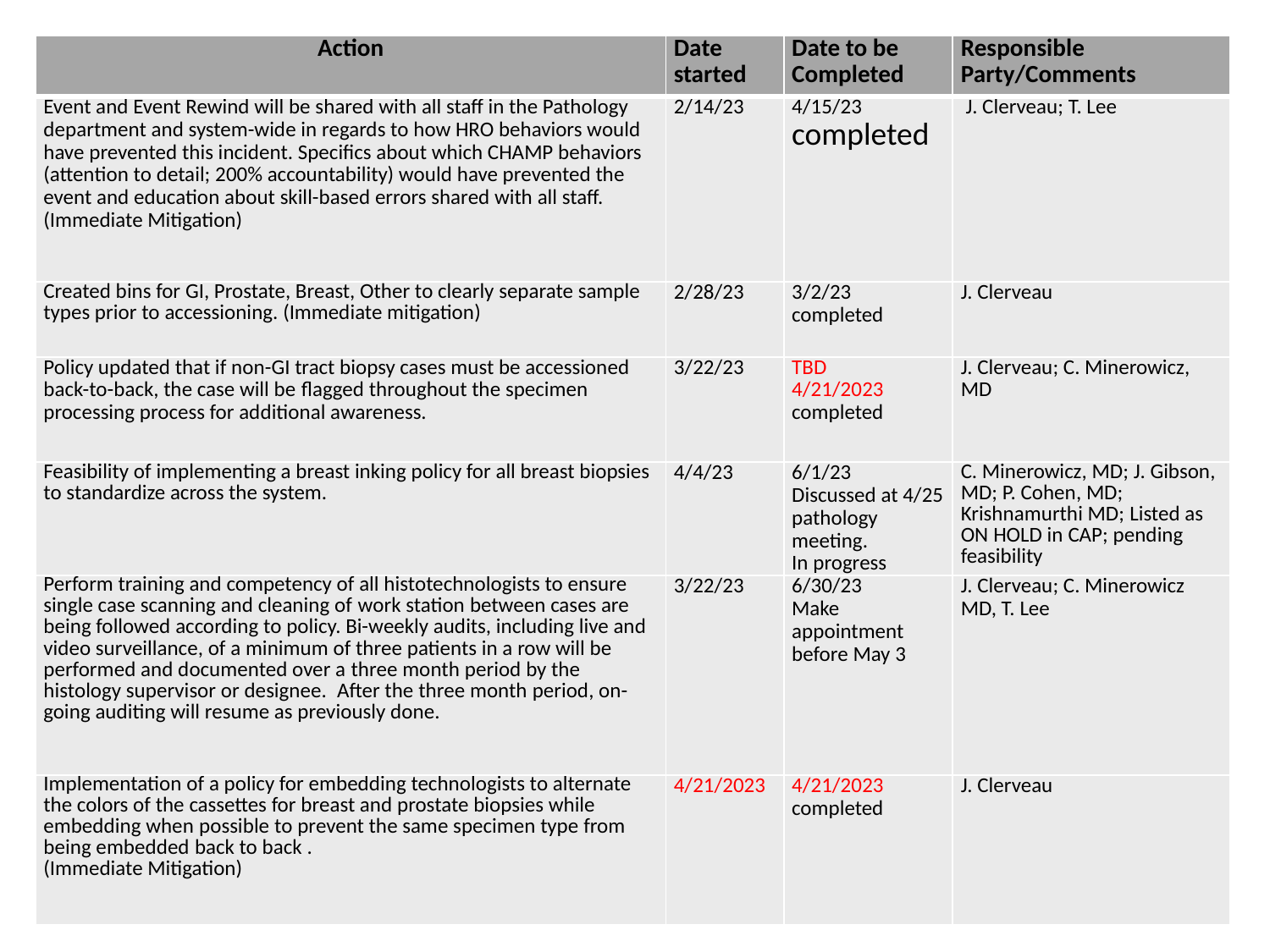

| Action | Date started | Date to be Completed | Responsible Party/Comments |
| --- | --- | --- | --- |
| Event and Event Rewind will be shared with all staff in the Pathology department and system-wide in regards to how HRO behaviors would have prevented this incident. Specifics about which CHAMP behaviors (attention to detail; 200% accountability) would have prevented the event and education about skill-based errors shared with all staff. (Immediate Mitigation) | 2/14/23 | 4/15/23 completed | J. Clerveau; T. Lee |
| Created bins for GI, Prostate, Breast, Other to clearly separate sample types prior to accessioning. (Immediate mitigation) | 2/28/23 | 3/2/23 completed | J. Clerveau |
| ​Policy updated that if non-GI tract biopsy cases must be accessioned back-to-back, the case will be flagged throughout the specimen processing process for additional awareness. | 3/22/23 | TBD 4/21/2023 completed | J. Clerveau; C. Minerowicz, MD |
| Feasibility of implementing a breast inking policy for all breast biopsies to standardize across the system. | 4/4/23 | 6/1/23 Discussed at 4/25 pathology meeting. In progress | C. Minerowicz, MD; J. Gibson, MD; P. Cohen, MD; Krishnamurthi MD; Listed as ON HOLD in CAP; pending feasibility |
| Perform training and competency of all histotechnologists to ensure single case scanning and cleaning of work station between cases are being followed according to policy. Bi-weekly audits, including live and video surveillance, of a minimum of three patients in a row will be performed and documented over a three month period by the histology supervisor or designee.  After the three month period, on-going auditing will resume as previously done. | 3/22/23 | 6/30/23 Make appointment before May 3 | J. Clerveau; C. Minerowicz MD, T. Lee |
| Implementation of a policy for embedding technologists to alternate the colors of the cassettes for breast and prostate biopsies while embedding when possible to prevent the same specimen type from being embedded back to back . (Immediate Mitigation)​ | 4/21/2023 | 4/21/2023 completed | J. Clerveau |